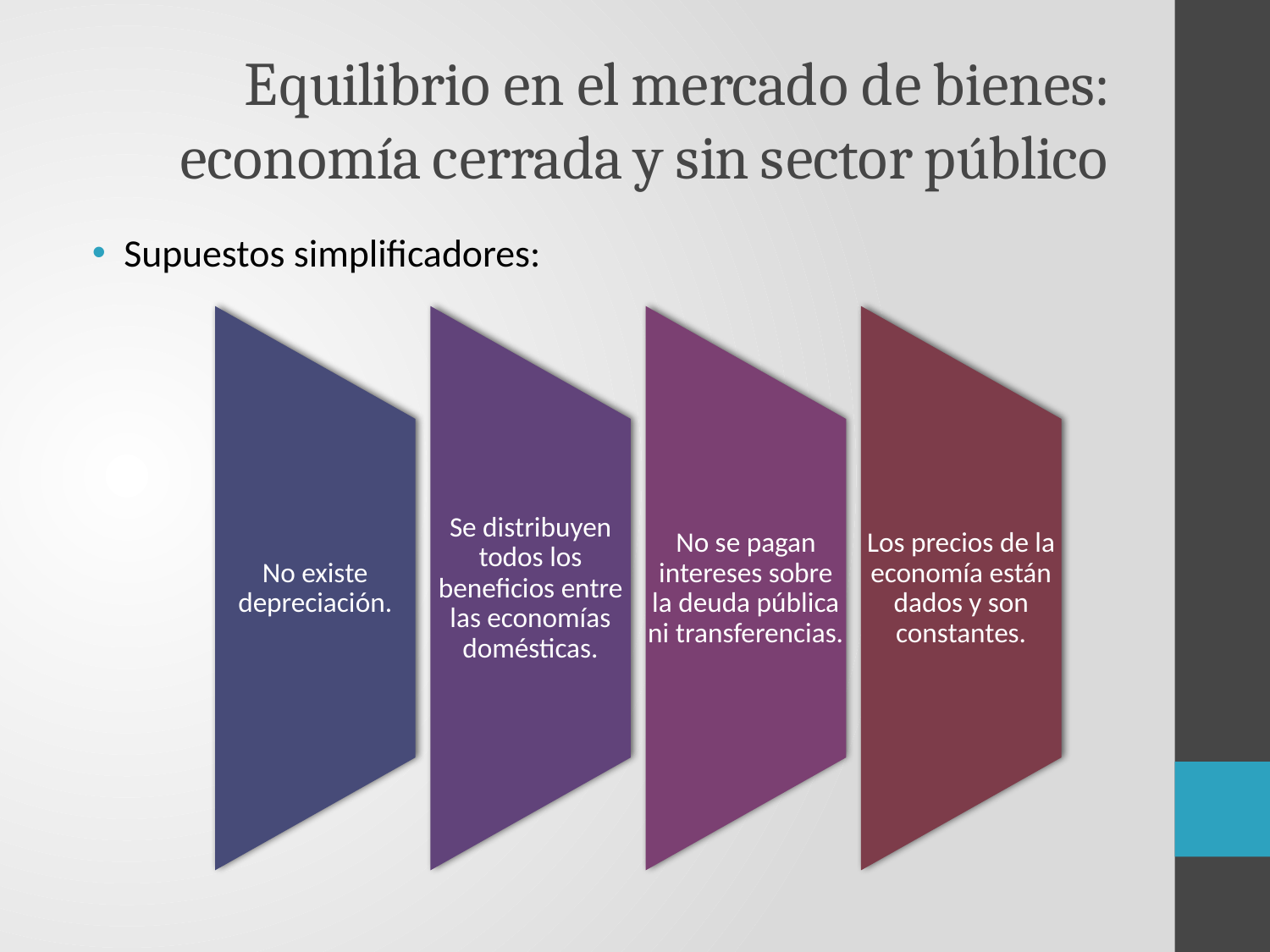

# Equilibrio en el mercado de bienes: economía cerrada y sin sector público
Supuestos simplificadores:
No existe depreciación.
Se distribuyen todos los beneficios entre las economías domésticas.
No se pagan intereses sobre la deuda pública ni transferencias.
Los precios de la economía están dados y son constantes.